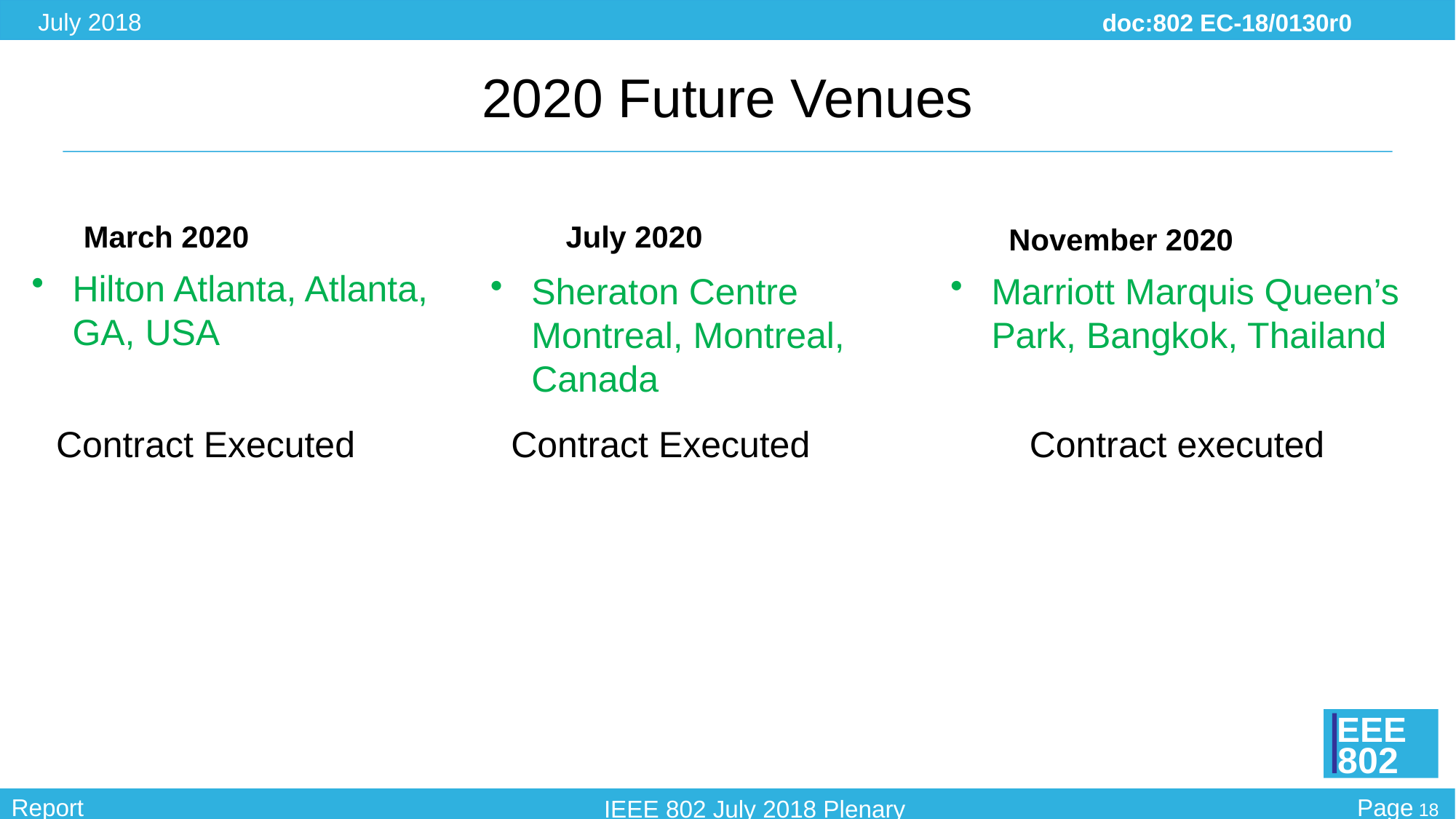

# 2020 Future Venues
March 2020
July 2020
November 2020
Hilton Atlanta, Atlanta, GA, USA
Sheraton Centre Montreal, Montreal, Canada
Marriott Marquis Queen’s Park, Bangkok, Thailand

Contract Executed
Contract executed
Contract Executed